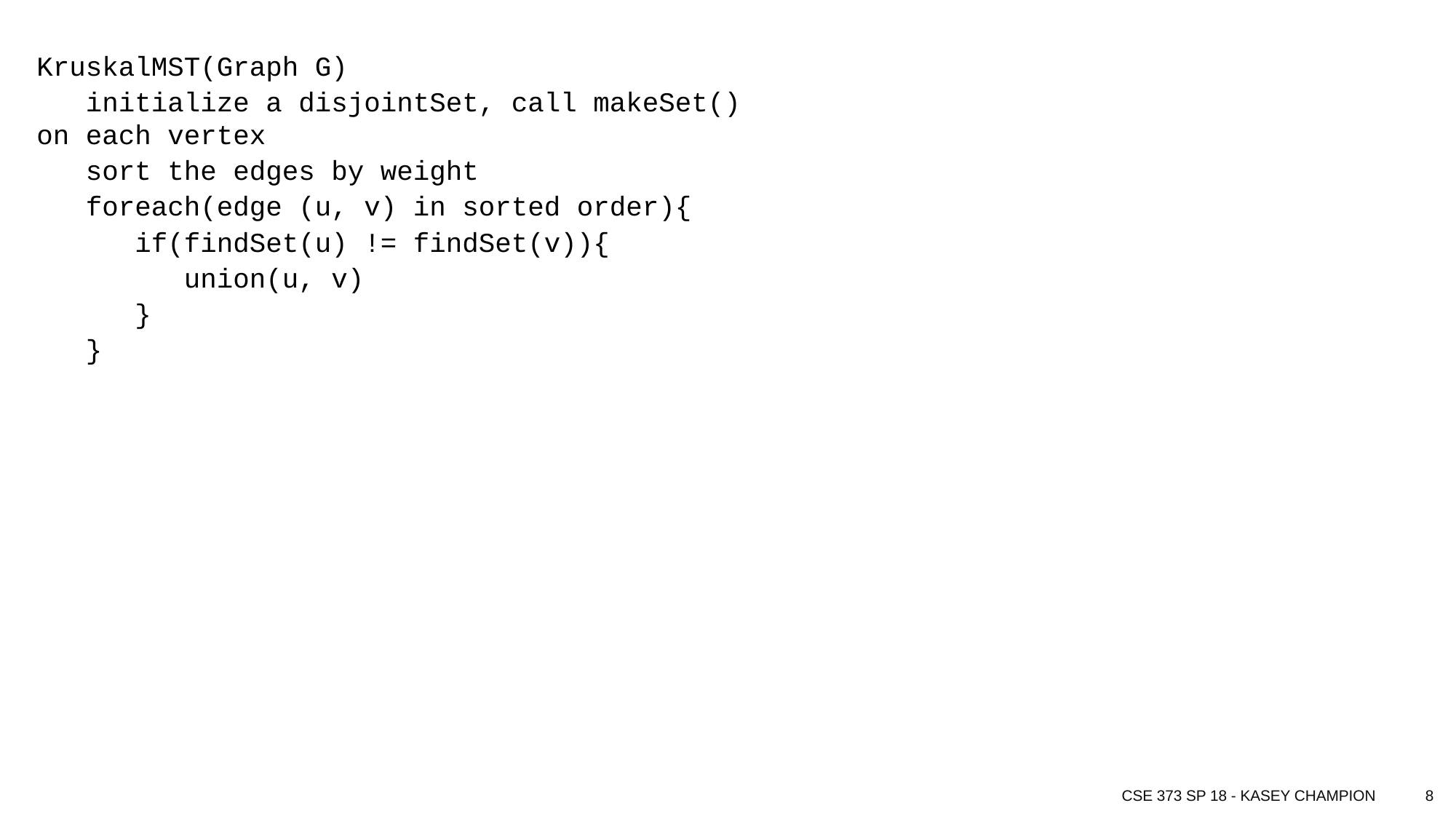

KruskalMST(Graph G)
   initialize a disjointSet, call makeSet() on each vertex
   sort the edges by weight
   foreach(edge (u, v) in sorted order){
      if(findSet(u) != findSet(v)){
         union(u, v)
      }
   }
CSE 373 SP 18 - Kasey Champion
8